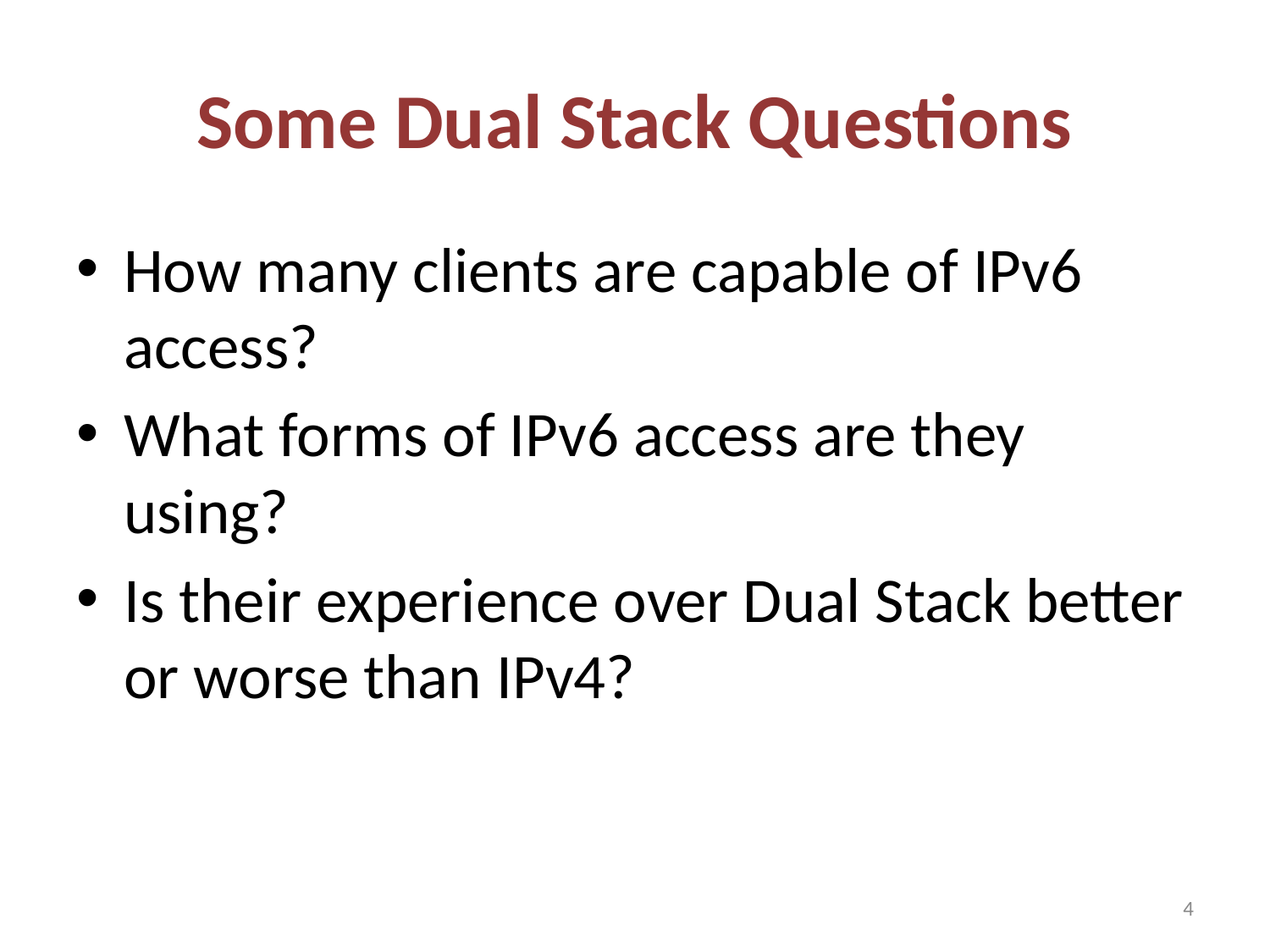

# Some Dual Stack Questions
How many clients are capable of IPv6 access?
What forms of IPv6 access are they using?
Is their experience over Dual Stack better or worse than IPv4?
4